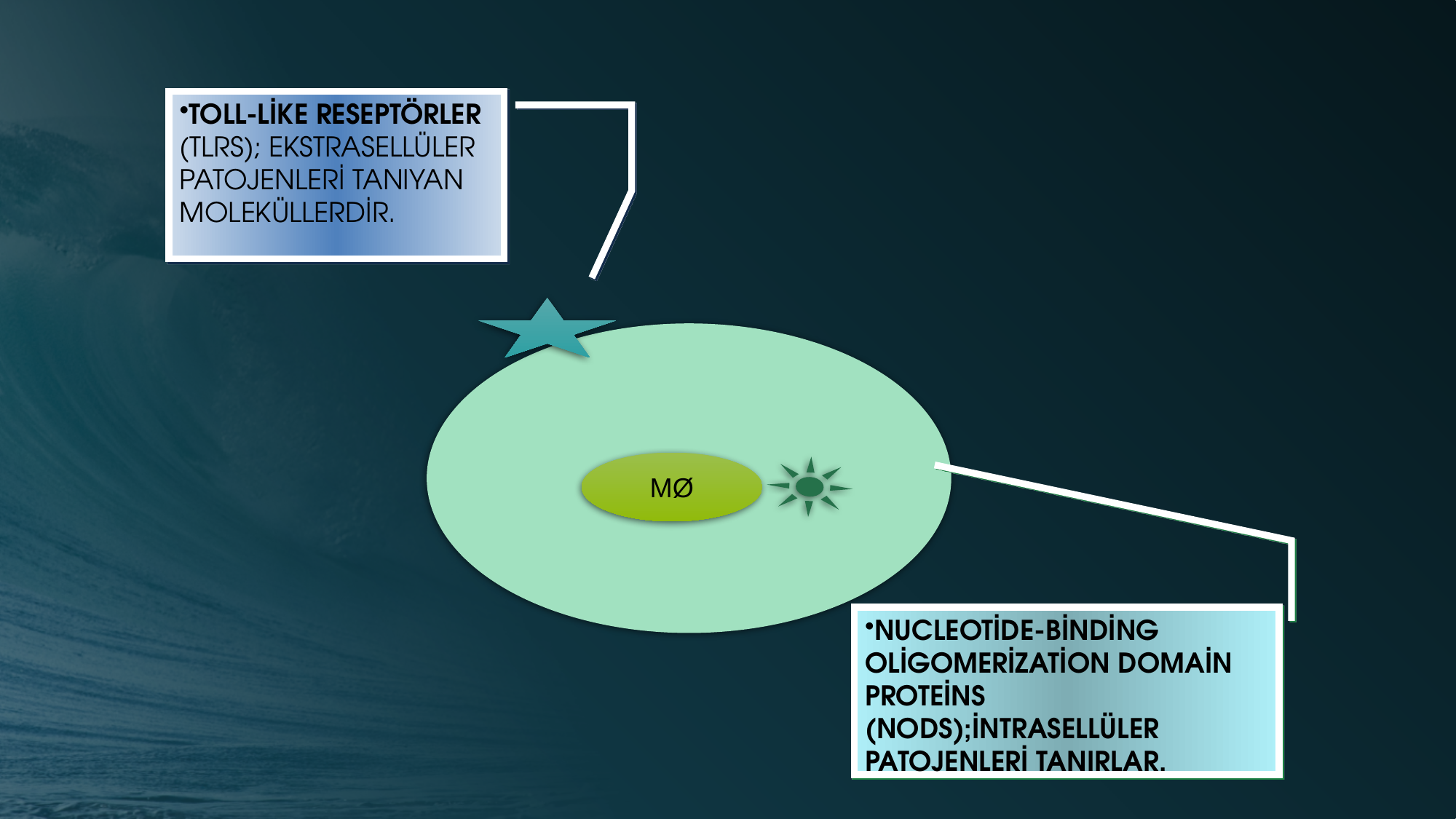

TOLL-LİKE RESEPTÖRLER (TLRS); EKSTRASELLÜLER PATOJENLERİ TANIYAN MOLEKÜLLERDİR.

MØ
NUCLEOTİDE-BİNDİNG OLİGOMERİZATİON DOMAİN PROTEİNS (NODS);İNTRASELLÜLER PATOJENLERİ TANIRLAR.